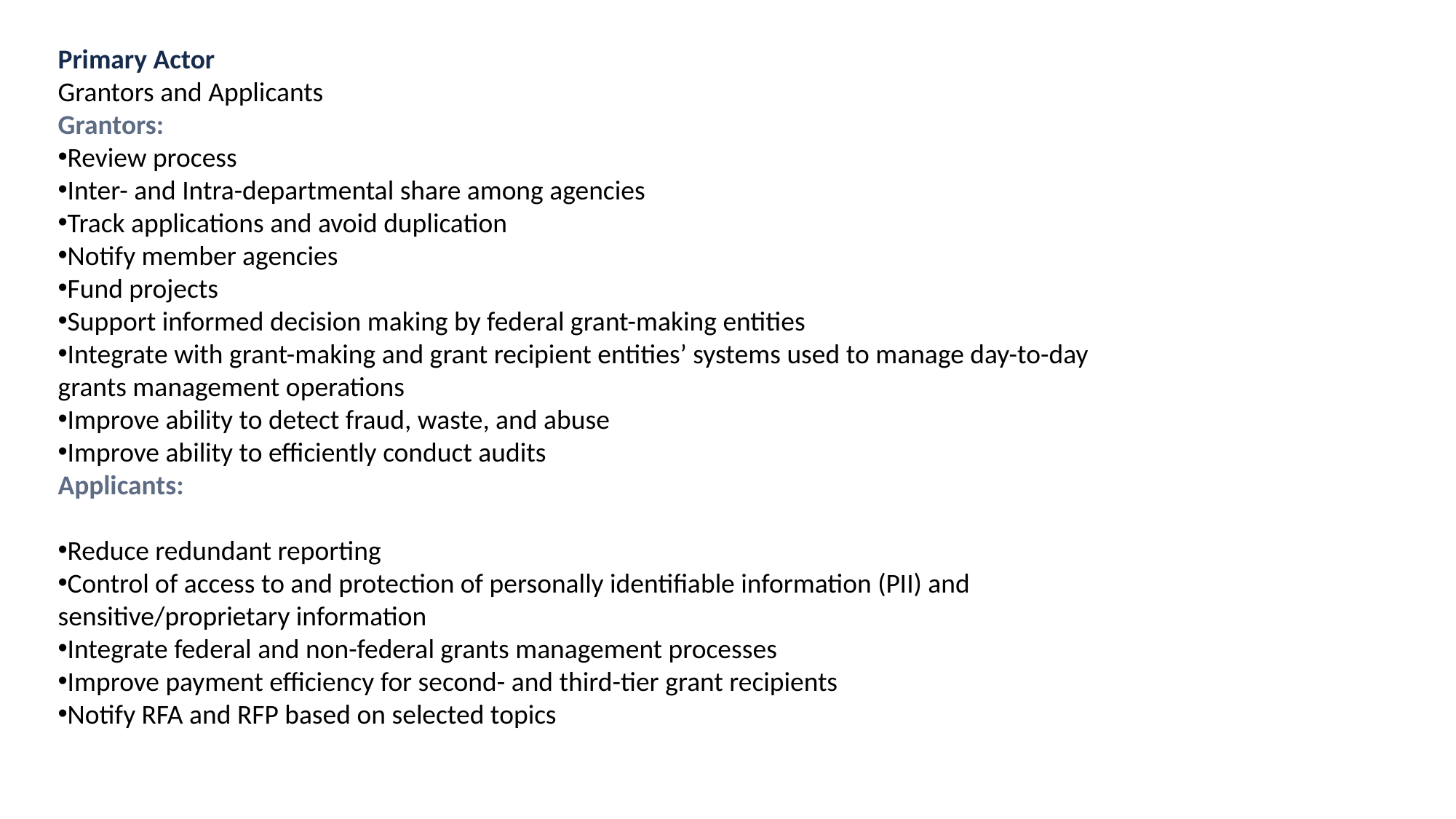

Primary Actor
Grantors and Applicants
Grantors:
Review process
Inter- and Intra-departmental share among agencies
Track applications and avoid duplication
Notify member agencies
Fund projects
Support informed decision making by federal grant-making entities
Integrate with grant-making and grant recipient entities’ systems used to manage day-to-day grants management operations
Improve ability to detect fraud, waste, and abuse
Improve ability to efficiently conduct audits
Applicants:
Reduce redundant reporting
Control of access to and protection of personally identifiable information (PII) and sensitive/proprietary information
Integrate federal and non-federal grants management processes
Improve payment efficiency for second- and third-tier grant recipients
Notify RFA and RFP based on selected topics